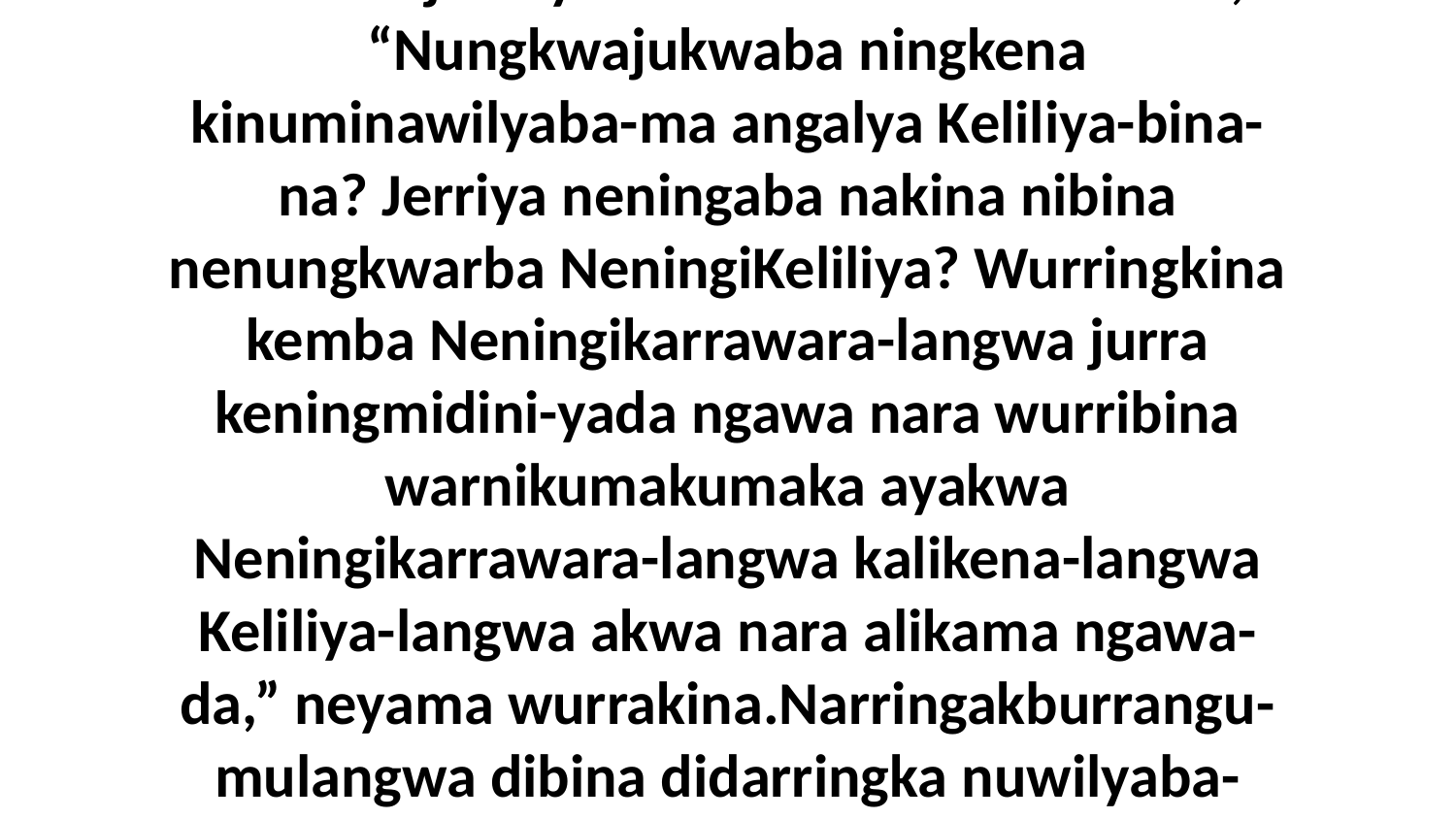

52 Aburraja neyama wurrakina enuwa-wa, “Nungkwajukwaba ningkena kinuminawilyaba-ma angalya Keliliya-bina-na? Jerriya neningaba nakina nibina nenungkwarba NeningiKeliliya? Wurringkina kemba Neningikarrawara-langwa jurra keningmidini-yada ngawa nara wurribina warnikumakumaka ayakwa Neningikarrawara-langwa kalikena-langwa Keliliya-langwa akwa nara alikama ngawa-da,” neyama wurrakina.Narringakburrangu-mulangwa dibina didarringka nuwilyaba-manja nenungkwarba